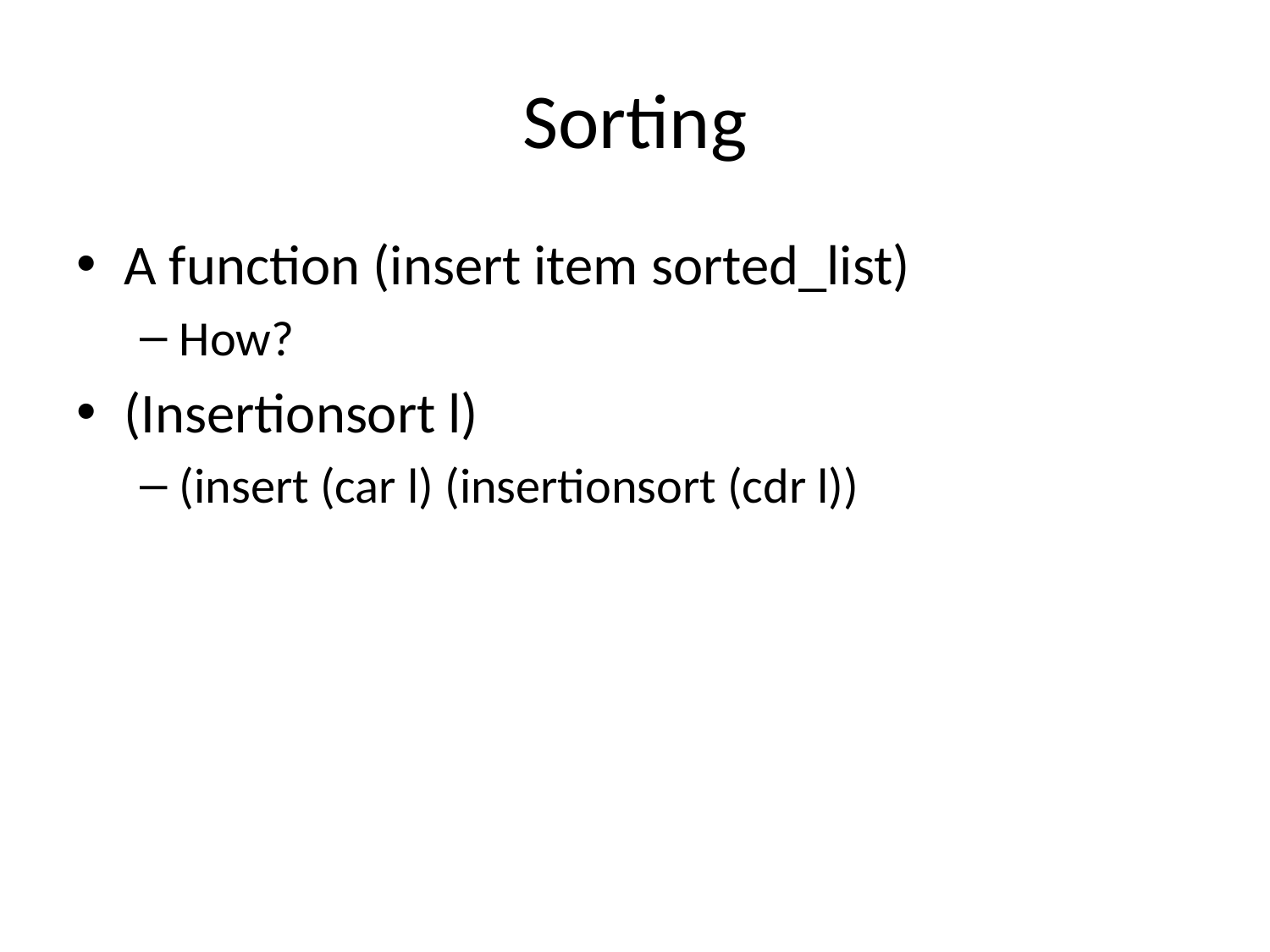

# Sorting
A function (insert item sorted_list)
How?
(Insertionsort l)
(insert (car l) (insertionsort (cdr l))